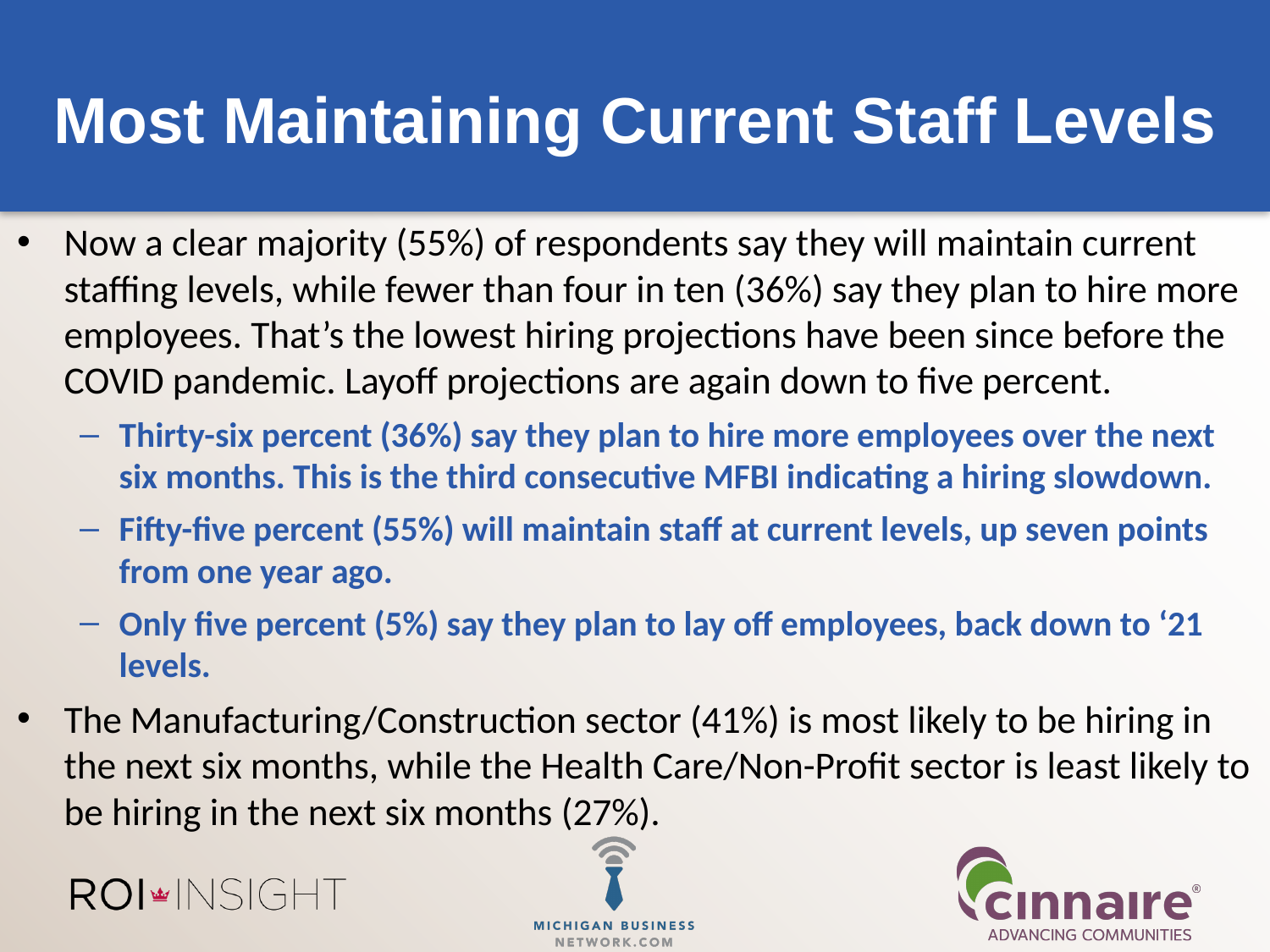

# Most Maintaining Current Staff Levels
Now a clear majority (55%) of respondents say they will maintain current staffing levels, while fewer than four in ten (36%) say they plan to hire more employees. That’s the lowest hiring projections have been since before the COVID pandemic. Layoff projections are again down to five percent.
Thirty-six percent (36%) say they plan to hire more employees over the next six months. This is the third consecutive MFBI indicating a hiring slowdown.
Fifty-five percent (55%) will maintain staff at current levels, up seven points from one year ago.
Only five percent (5%) say they plan to lay off employees, back down to ‘21 levels.
The Manufacturing/Construction sector (41%) is most likely to be hiring in the next six months, while the Health Care/Non-Profit sector is least likely to be hiring in the next six months (27%).